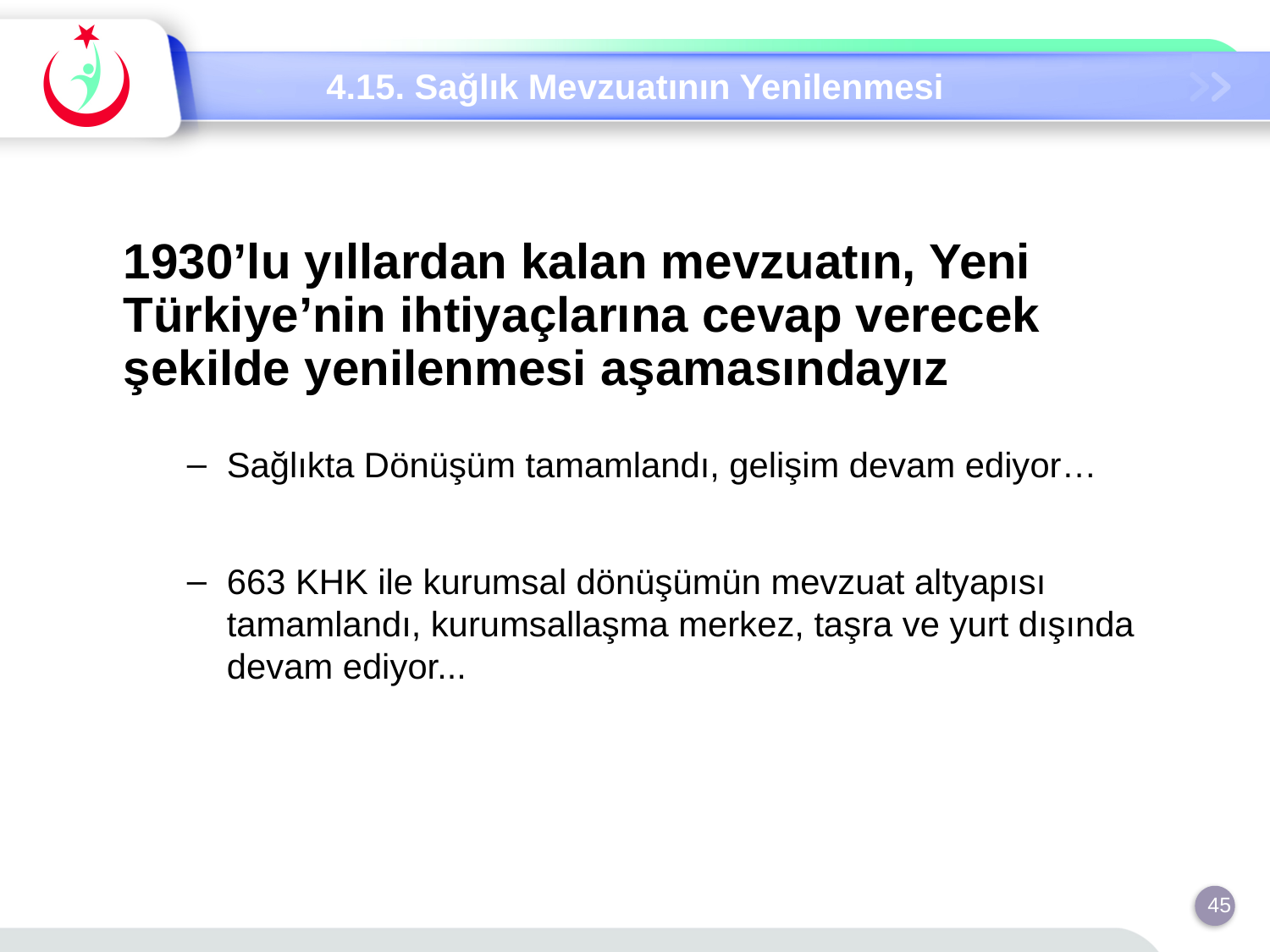

4.15. Sağlık Mevzuatının Yenilenmesi
1930’lu yıllardan kalan mevzuatın, Yeni Türkiye’nin ihtiyaçlarına cevap verecek şekilde yenilenmesi aşamasındayız

Sağlıkta Dönüşüm tamamlandı, gelişim devam ediyor…

663 KHK ile kurumsal dönüşümün mevzuat altyapısı tamamlandı, kurumsallaşma merkez, taşra ve yurt dışında devam ediyor...

45